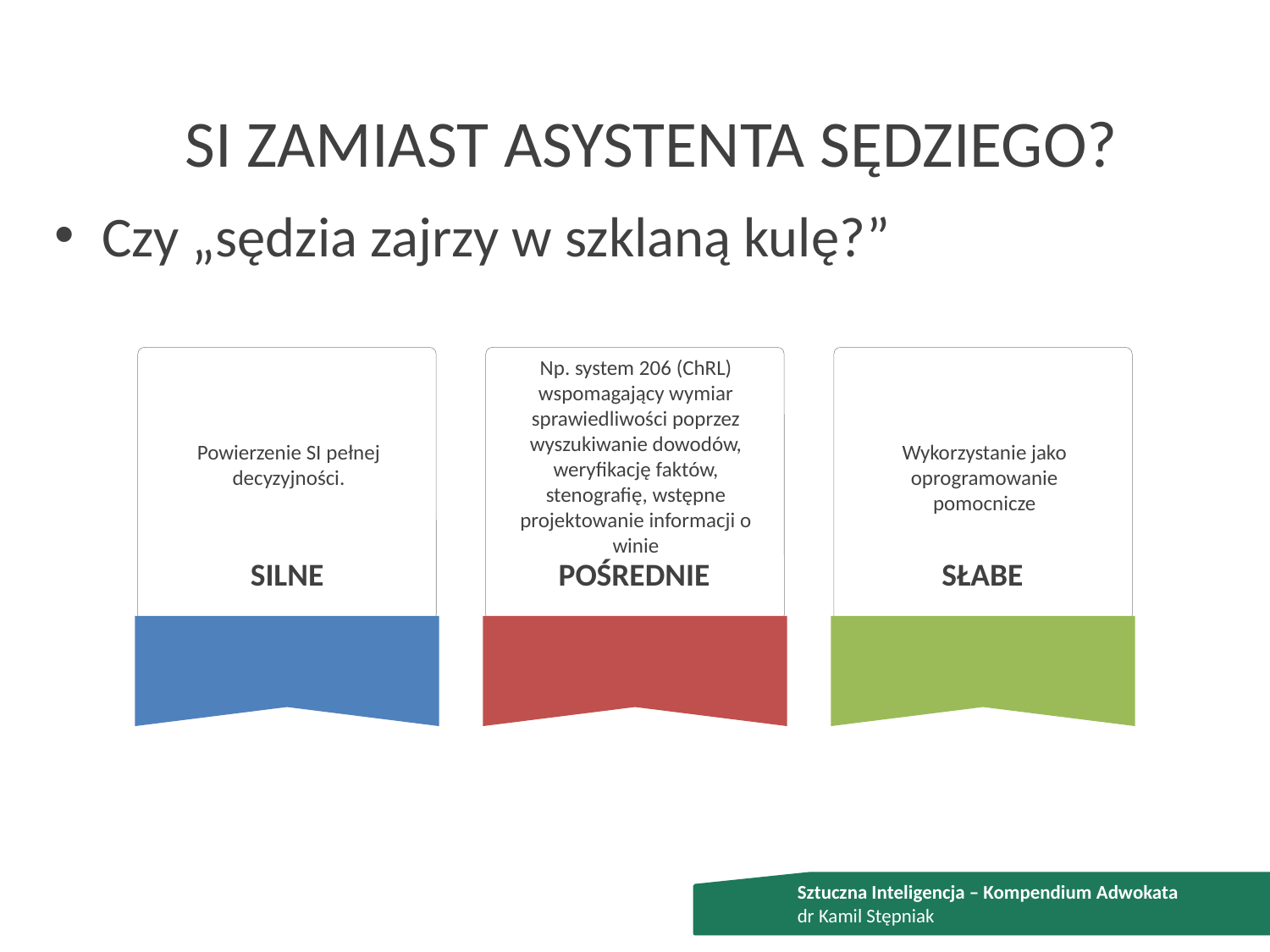

SI ZAMIAST ASYSTENTA SĘDZIEGO?
Czy „sędzia zajrzy w szklaną kulę?”

Np. system 206 (ChRL) wspomagający wymiar sprawiedliwości poprzez wyszukiwanie dowodów, weryfikację faktów, stenografię, wstępne projektowanie informacji o winie
Powierzenie SI pełnej decyzyjności.
Wykorzystanie jako oprogramowanie pomocnicze
SILNE
POŚREDNIE
SŁABE

Sztuczna Inteligencja – Kompendium Adwokata
dr Kamil Stępniak